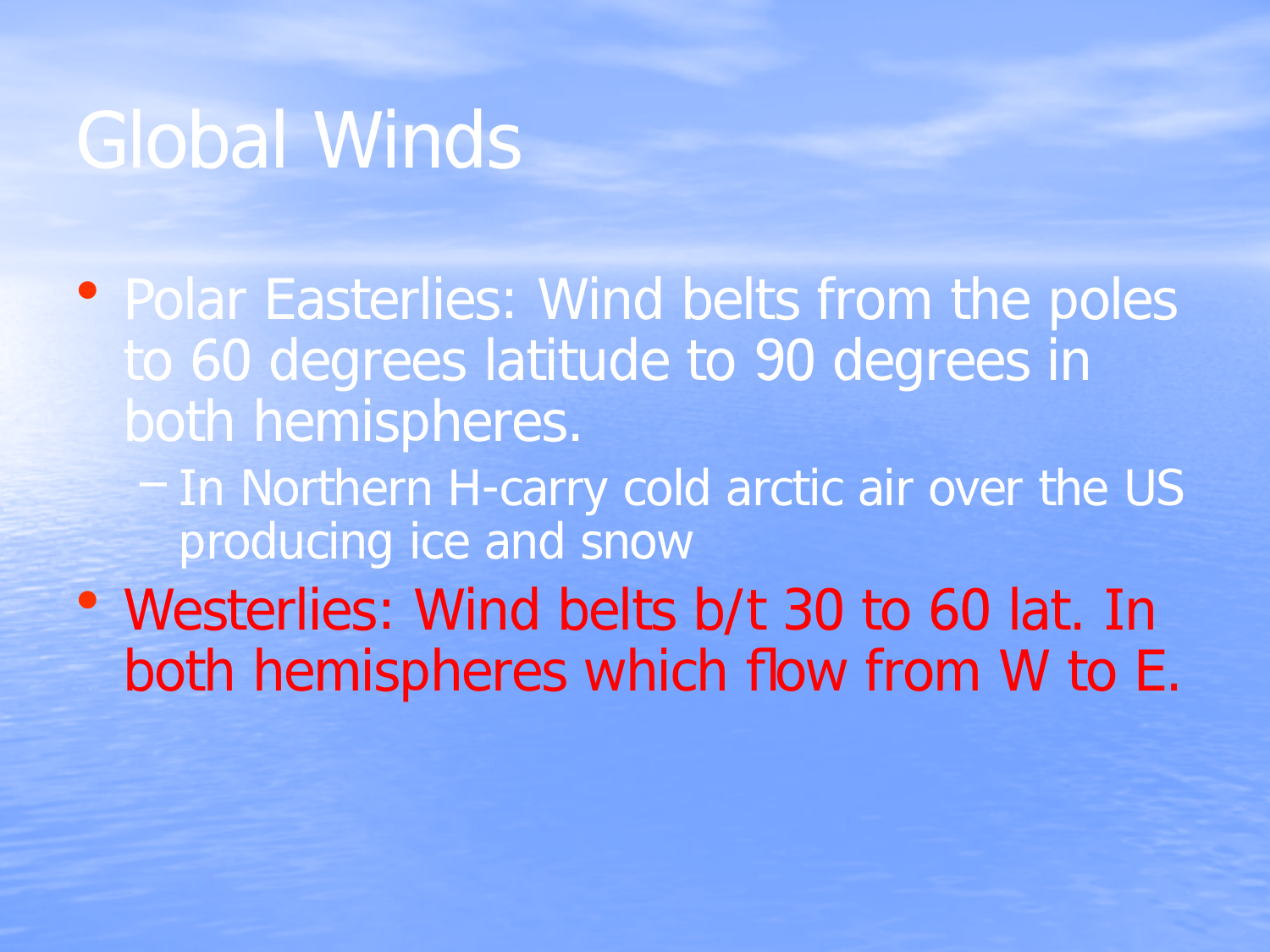

# Global Winds
Polar Easterlies: Wind belts from the poles to 60 degrees latitude to 90 degrees in both hemispheres.
In Northern H-carry cold arctic air over the US producing ice and snow
Westerlies: Wind belts b/t 30 to 60 lat. In both hemispheres which flow from W to E.